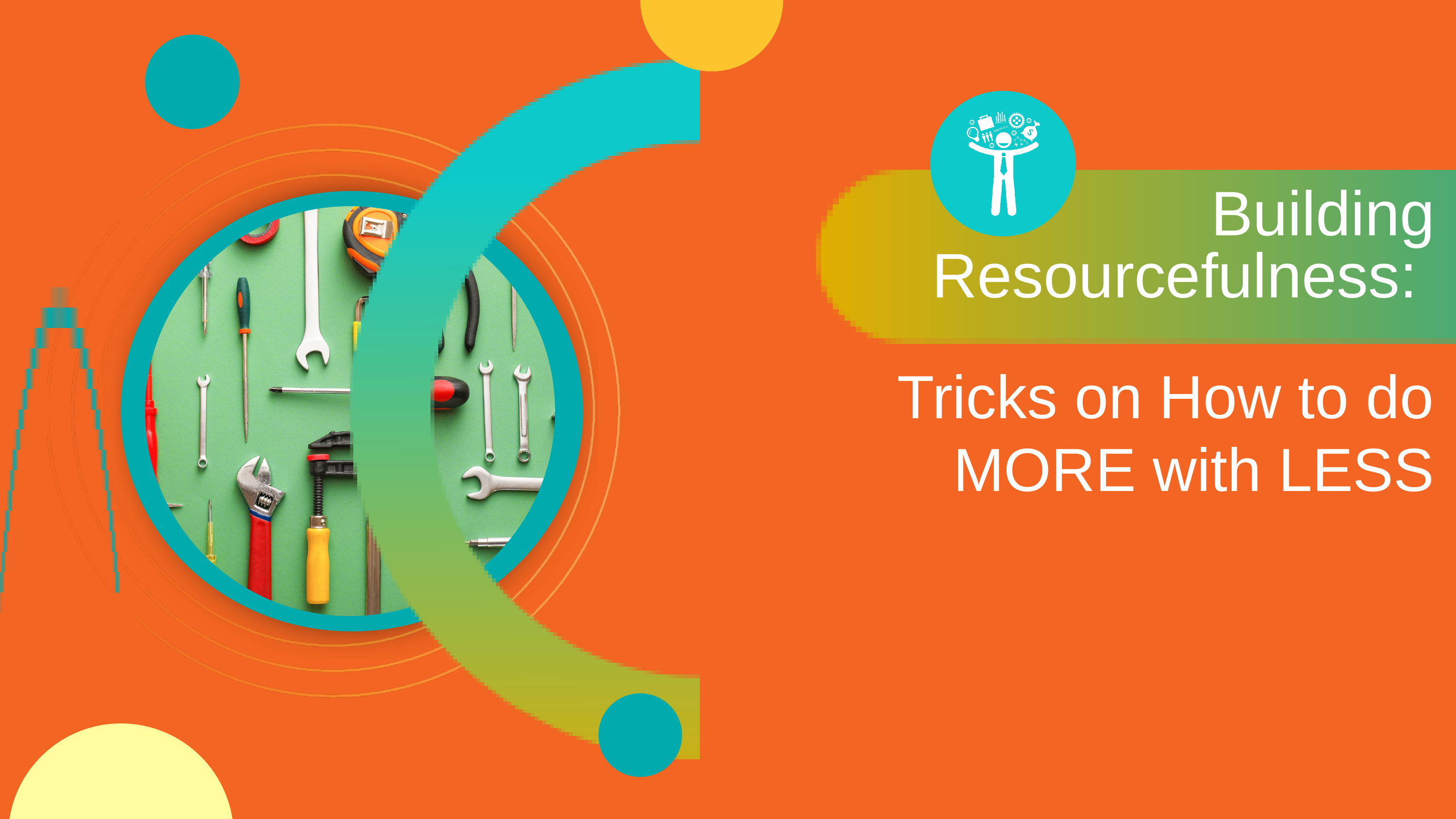

Building Resourcefulness:

 Tricks on How to do MORE with LESS